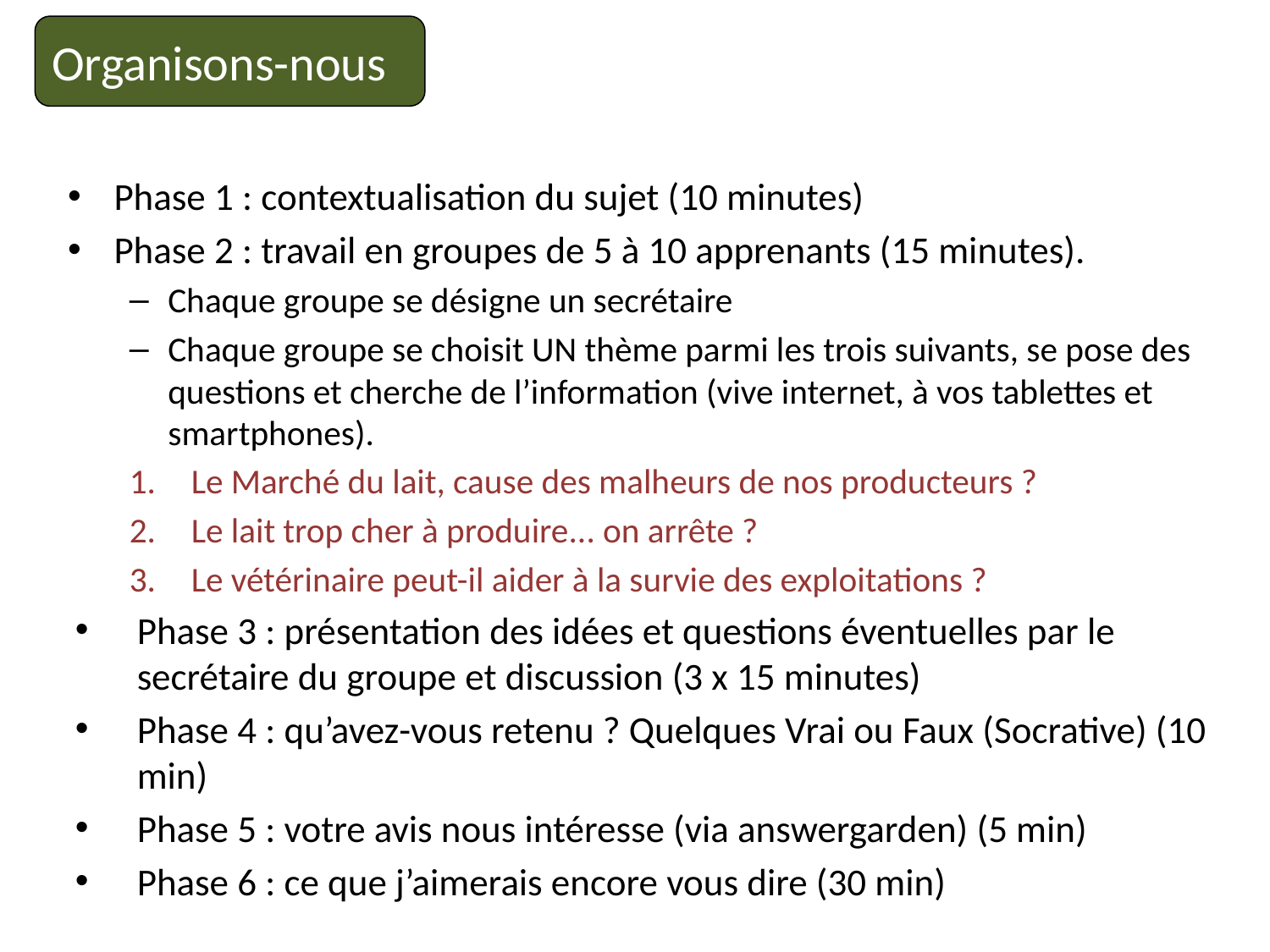

Organisons-nous
Phase 1 : contextualisation du sujet (10 minutes)
Phase 2 : travail en groupes de 5 à 10 apprenants (15 minutes).
Chaque groupe se désigne un secrétaire
Chaque groupe se choisit UN thème parmi les trois suivants, se pose des questions et cherche de l’information (vive internet, à vos tablettes et smartphones).
Le Marché du lait, cause des malheurs de nos producteurs ?
Le lait trop cher à produire... on arrête ?
Le vétérinaire peut-il aider à la survie des exploitations ?
Phase 3 : présentation des idées et questions éventuelles par le secrétaire du groupe et discussion (3 x 15 minutes)
Phase 4 : qu’avez-vous retenu ? Quelques Vrai ou Faux (Socrative) (10 min)
Phase 5 : votre avis nous intéresse (via answergarden) (5 min)
Phase 6 : ce que j’aimerais encore vous dire (30 min)